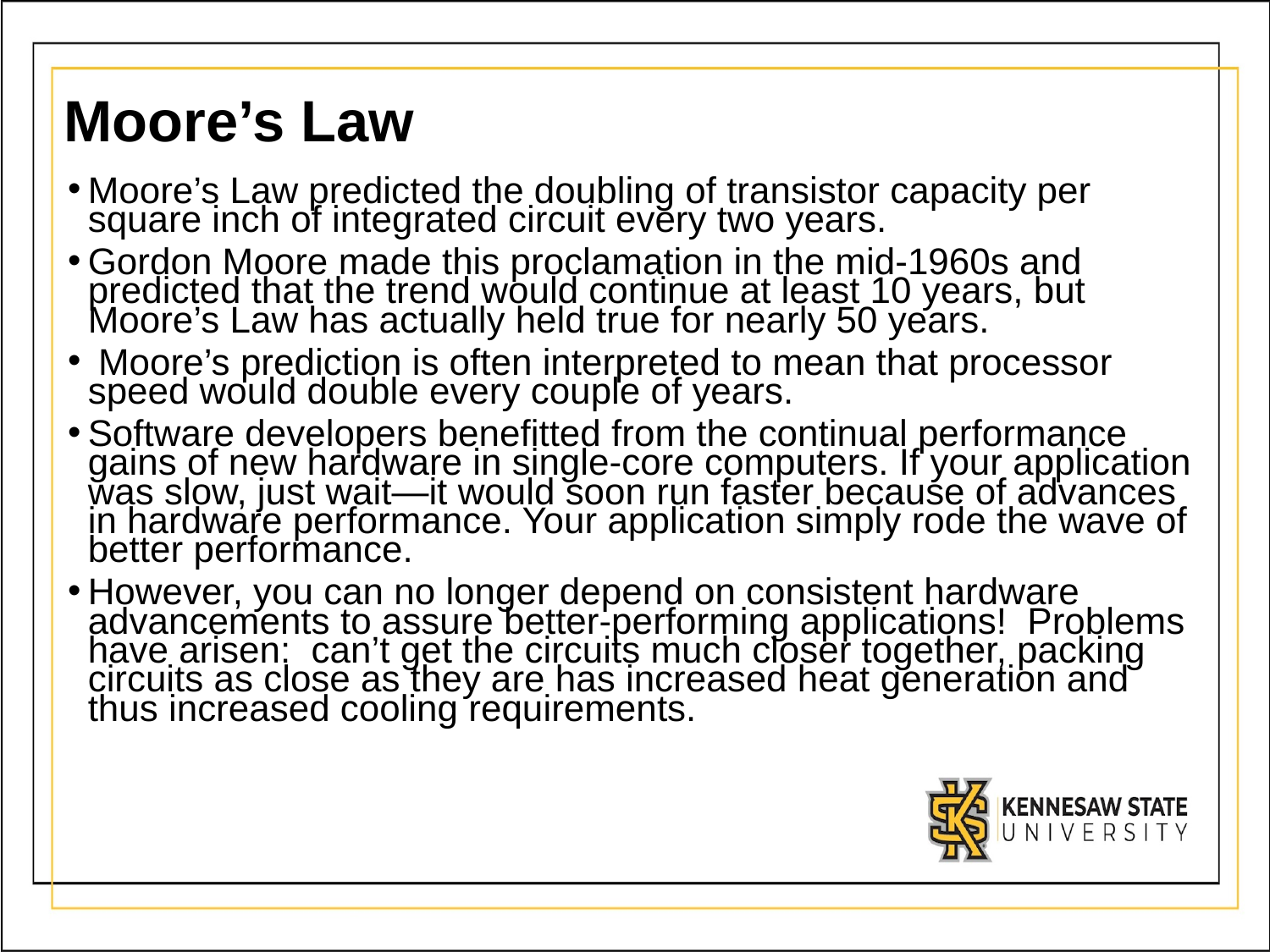

# Moore’s Law
Moore’s Law predicted the doubling of transistor capacity per square inch of integrated circuit every two years.
Gordon Moore made this proclamation in the mid-1960s and predicted that the trend would continue at least 10 years, but Moore’s Law has actually held true for nearly 50 years.
 Moore’s prediction is often interpreted to mean that processor speed would double every couple of years.
Software developers benefitted from the continual performance gains of new hardware in single-core computers. If your application was slow, just wait—it would soon run faster because of advances in hardware performance. Your application simply rode the wave of better performance.
However, you can no longer depend on consistent hardware advancements to assure better-performing applications!  Problems have arisen:  can’t get the circuits much closer together, packing circuits as close as they are has increased heat generation and thus increased cooling requirements.